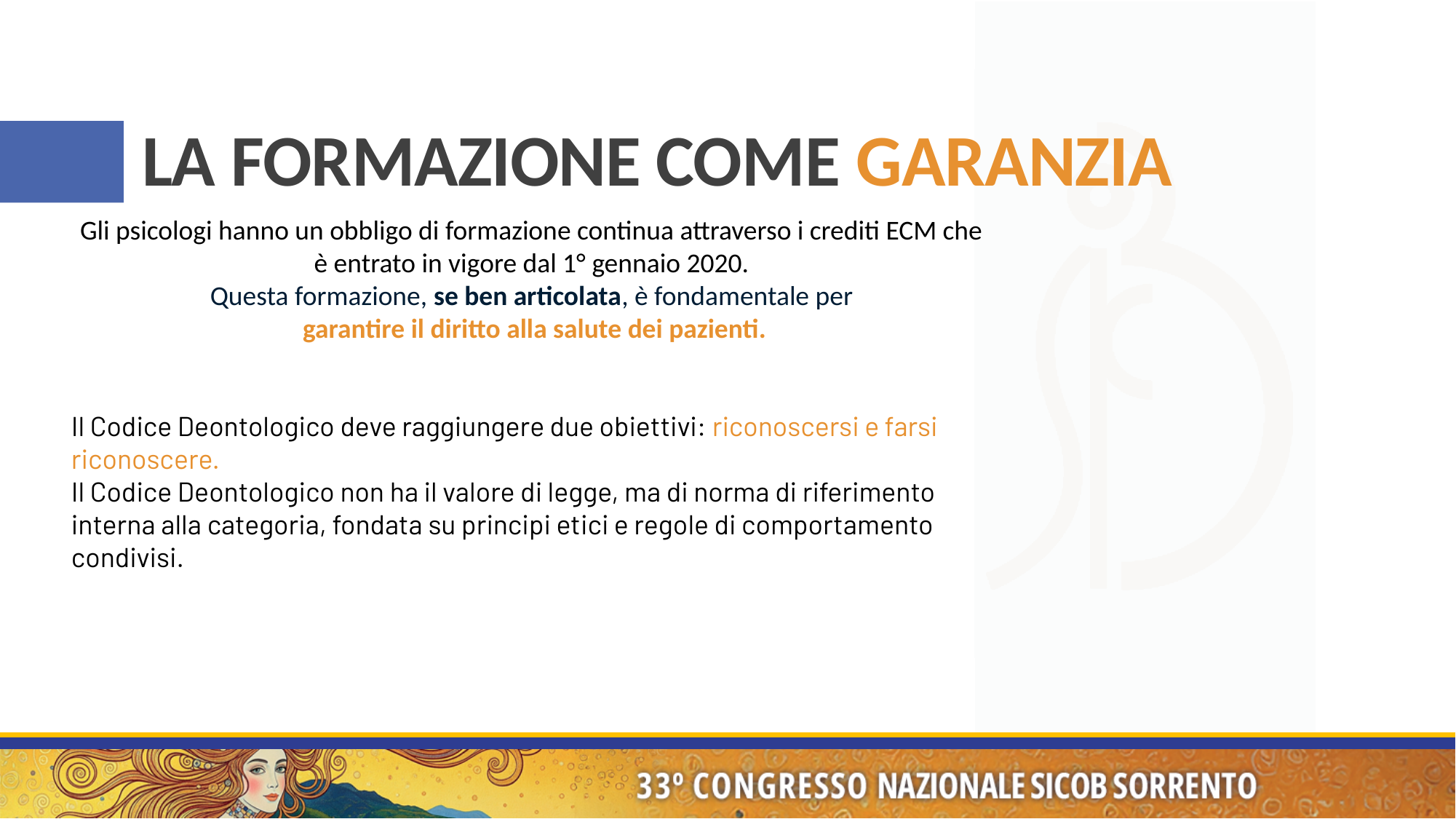

# LA FORMAZIONE COME GARANZIA
Gli psicologi hanno un obbligo di formazione continua attraverso i crediti ECM che è entrato in vigore dal 1° gennaio 2020.
Questa formazione, se ben articolata, è fondamentale per
 garantire il diritto alla salute dei pazienti.

Il Codice Deontologico deve raggiungere due obiettivi: riconoscersi e farsi riconoscere.
Il Codice Deontologico non ha il valore di legge, ma di norma di riferimento interna alla categoria, fondata su principi etici e regole di comportamento condivisi.